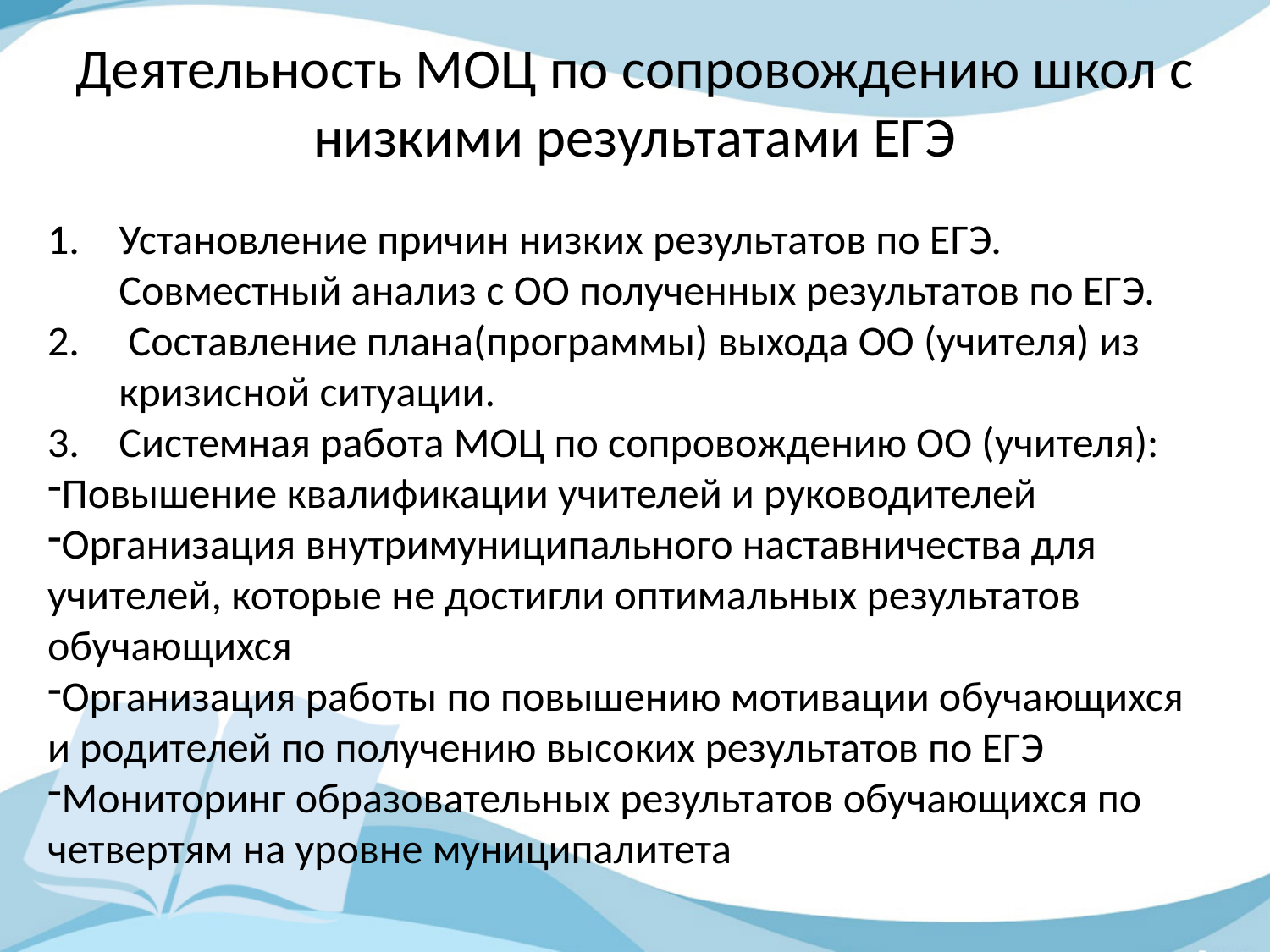

Деятельность МОЦ по сопровождению школ с низкими результатами ЕГЭ
Установление причин низких результатов по ЕГЭ. Совместный анализ с ОО полученных результатов по ЕГЭ.
 Составление плана(программы) выхода ОО (учителя) из кризисной ситуации.
Системная работа МОЦ по сопровождению ОО (учителя):
Повышение квалификации учителей и руководителей
Организация внутримуниципального наставничества для учителей, которые не достигли оптимальных результатов обучающихся
Организация работы по повышению мотивации обучающихся и родителей по получению высоких результатов по ЕГЭ
Мониторинг образовательных результатов обучающихся по четвертям на уровне муниципалитета